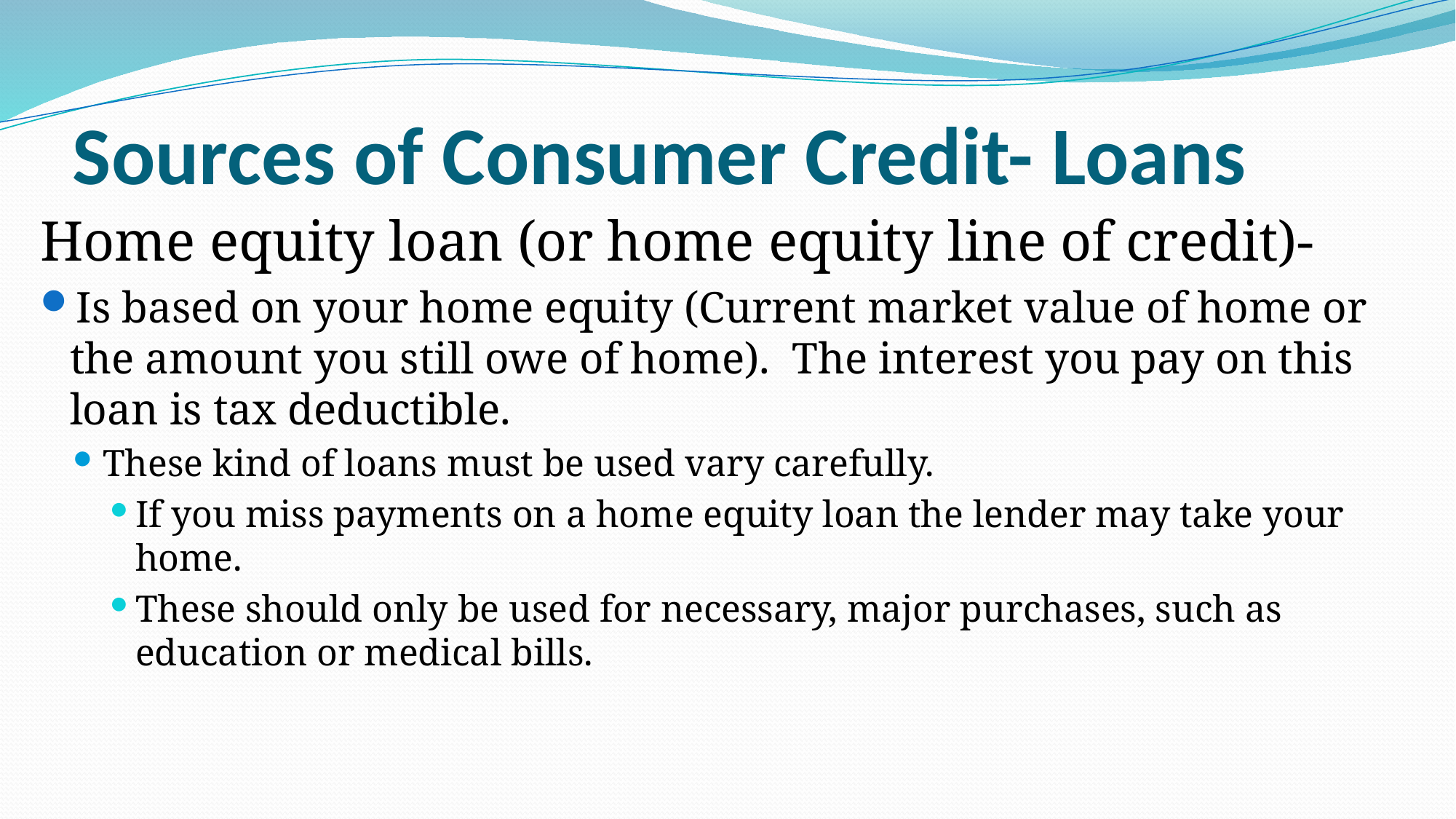

# Sources of Consumer Credit- Loans
Home equity loan (or home equity line of credit)-
Is based on your home equity (Current market value of home or the amount you still owe of home).  The interest you pay on this loan is tax deductible.
These kind of loans must be used vary carefully.
If you miss payments on a home equity loan the lender may take your home.
These should only be used for necessary, major purchases, such as education or medical bills.